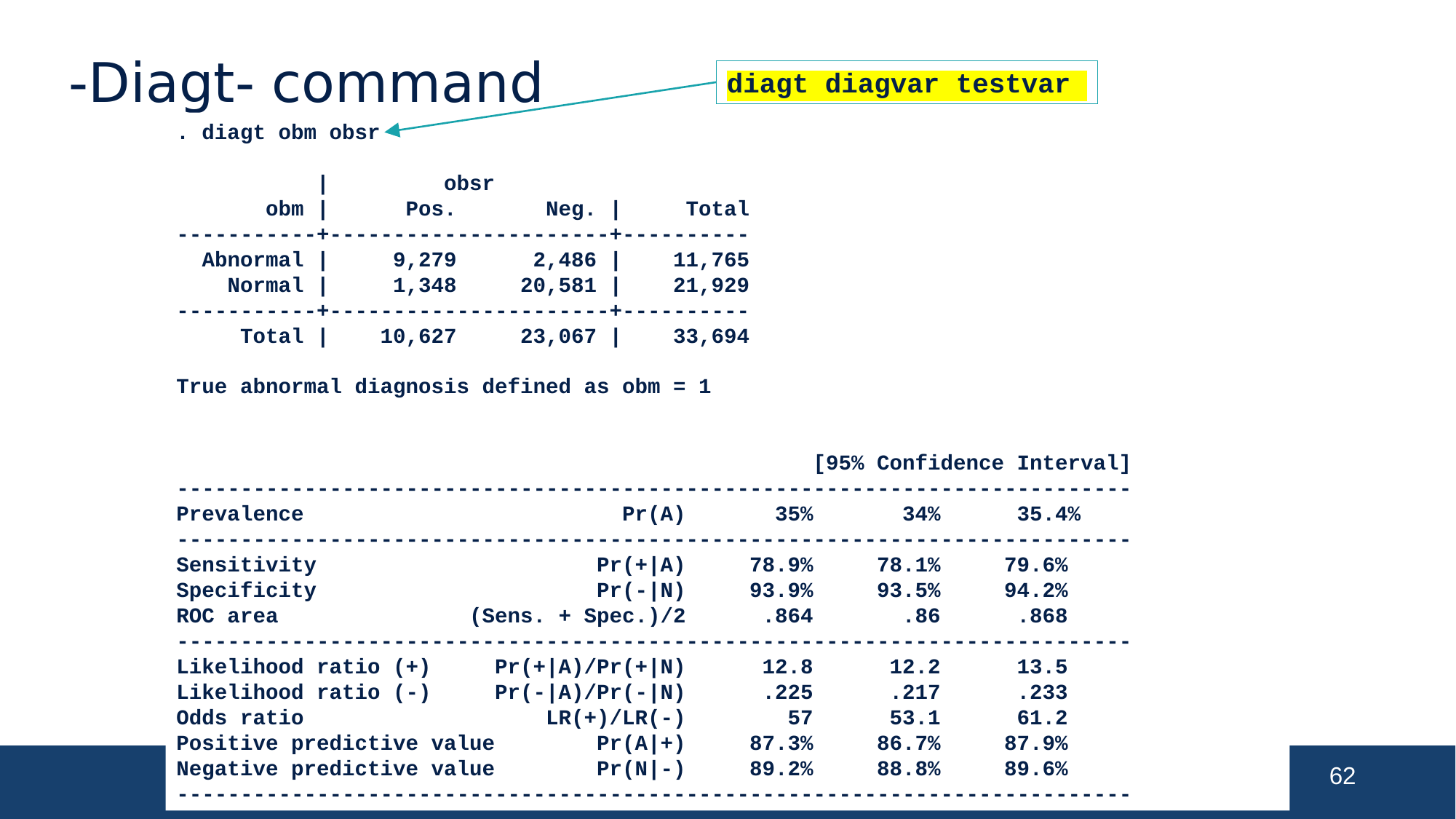

# -Diagt- command
diagt diagvar testvar
. diagt obm obsr

           |         obsr
       obm |      Pos.       Neg. |     Total
-----------+----------------------+----------
  Abnormal |     9,279      2,486 |    11,765
    Normal |     1,348     20,581 |    21,929
-----------+----------------------+----------
     Total |    10,627     23,067 |    33,694

True abnormal diagnosis defined as obm = 1

                                                  [95% Confidence Interval]
---------------------------------------------------------------------------
Prevalence                         Pr(A)       35%       34%      35.4%
---------------------------------------------------------------------------
Sensitivity                      Pr(+|A)     78.9%     78.1%     79.6%
Specificity                      Pr(-|N)     93.9%     93.5%     94.2%
ROC area               (Sens. + Spec.)/2      .864       .86      .868
---------------------------------------------------------------------------
Likelihood ratio (+)     Pr(+|A)/Pr(+|N)      12.8      12.2      13.5
Likelihood ratio (-)     Pr(-|A)/Pr(-|N)      .225      .217      .233
Odds ratio                   LR(+)/LR(-)        57      53.1      61.2
Positive predictive value        Pr(A|+)     87.3%     86.7%     87.9%
Negative predictive value        Pr(N|-)     89.2%     88.8%     89.6%
---------------------------------------------------------------------------
62